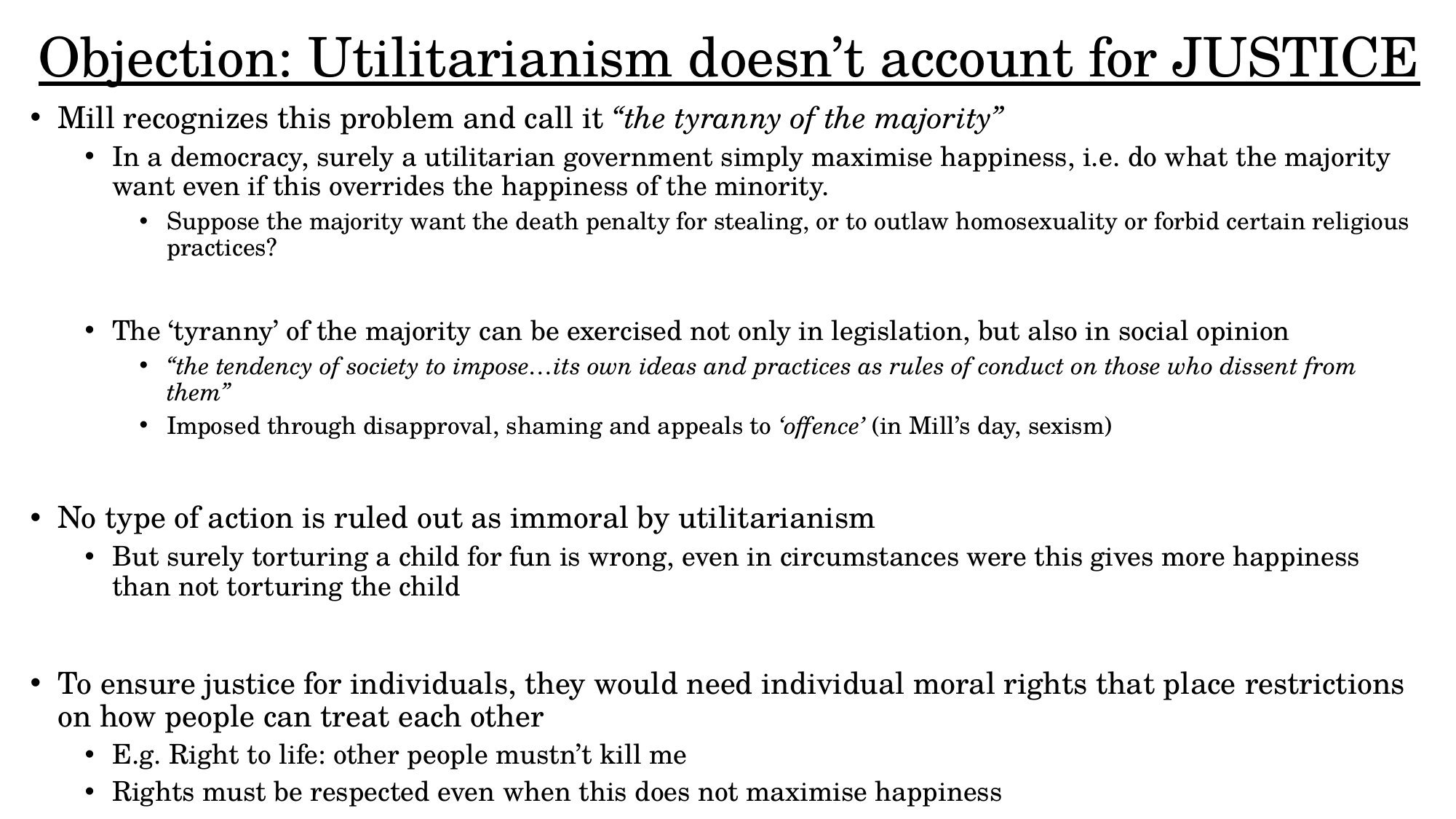

# Objection: Utilitarianism doesn’t account for JUSTICE
Mill recognizes this problem and call it “the tyranny of the majority”
In a democracy, surely a utilitarian government simply maximise happiness, i.e. do what the majority want even if this overrides the happiness of the minority.
Suppose the majority want the death penalty for stealing, or to outlaw homosexuality or forbid certain religious practices?

The ‘tyranny’ of the majority can be exercised not only in legislation, but also in social opinion
“the tendency of society to impose…its own ideas and practices as rules of conduct on those who dissent from them”
Imposed through disapproval, shaming and appeals to ‘offence’ (in Mill’s day, sexism)

No type of action is ruled out as immoral by utilitarianism
But surely torturing a child for fun is wrong, even in circumstances were this gives more happiness than not torturing the child

To ensure justice for individuals, they would need individual moral rights that place restrictions on how people can treat each other
E.g. Right to life: other people mustn’t kill me
Rights must be respected even when this does not maximise happiness